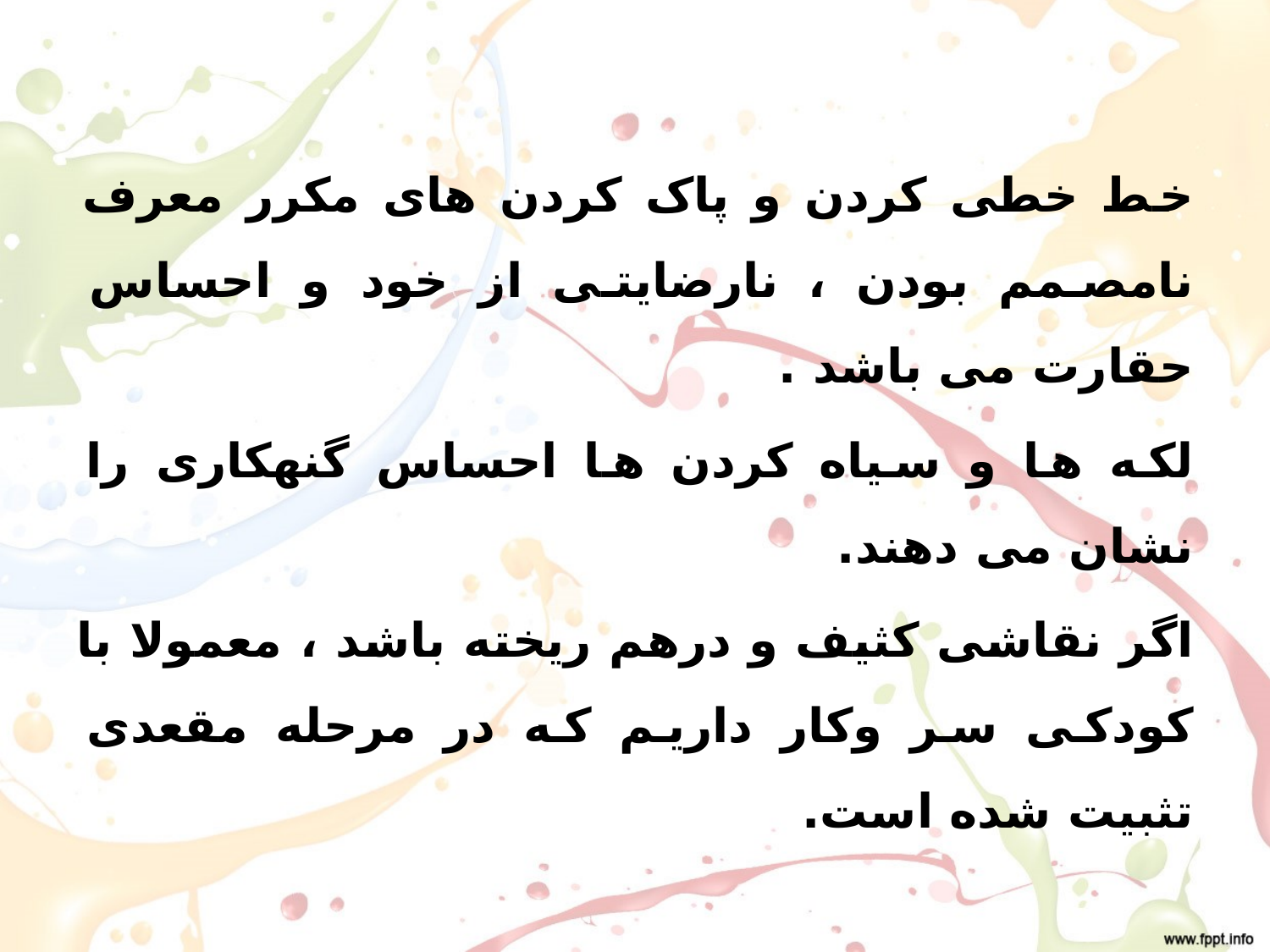

خط خطی کردن و پاک کردن های مکرر معرف نامصمم بودن ، نارضایتی از خود و احساس حقارت می باشد .
لکه ها و سیاه کردن ها احساس گنهکاری را نشان می دهند.
اگر نقاشی کثیف و درهم ریخته باشد ، معمولا با کودکی سر وکار داریم که در مرحله مقعدی تثبیت شده است.